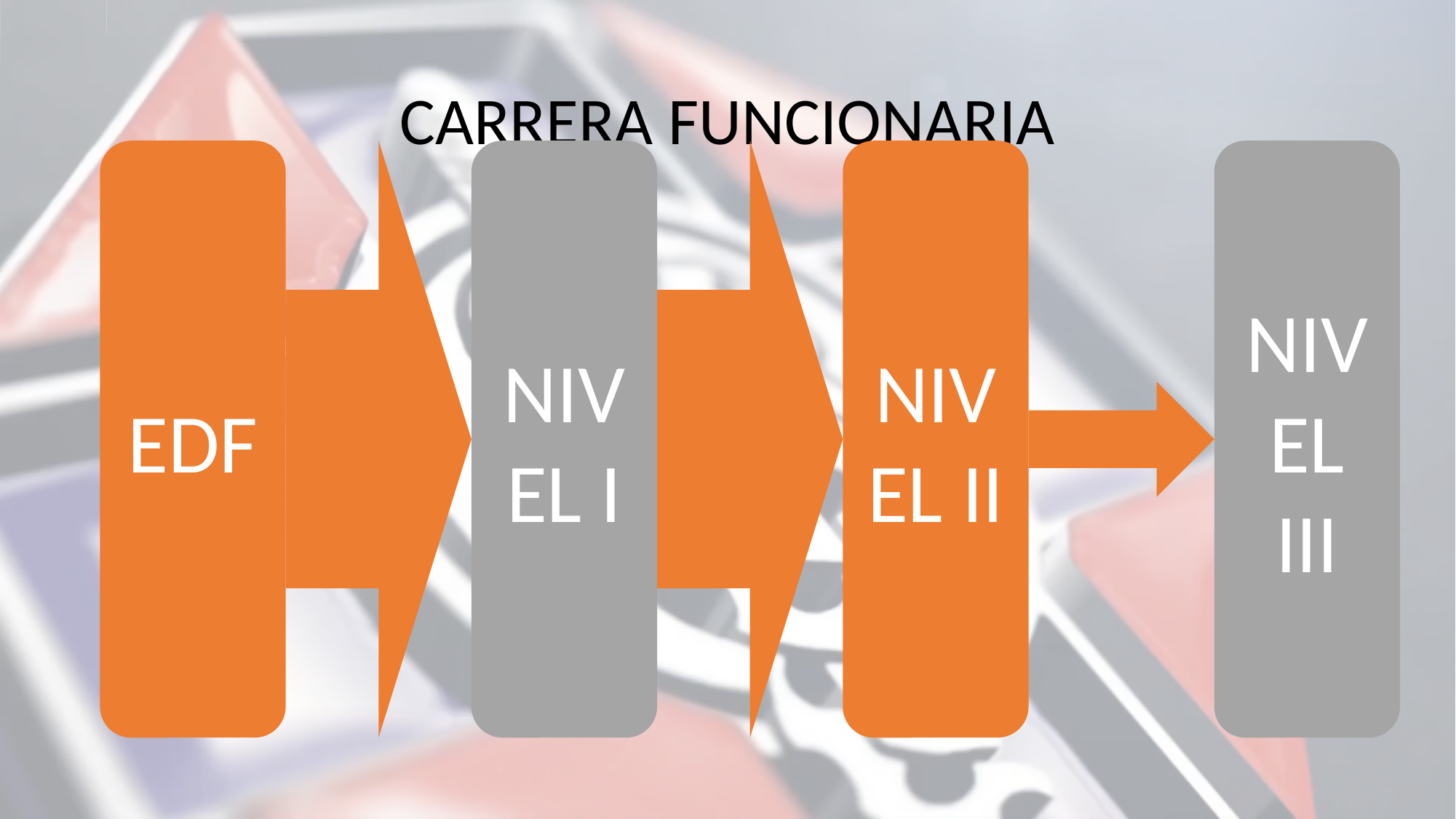

# CARRERA FUNCIONARIA
EDF
NIVEL I
NIVEL II
NIVEL III